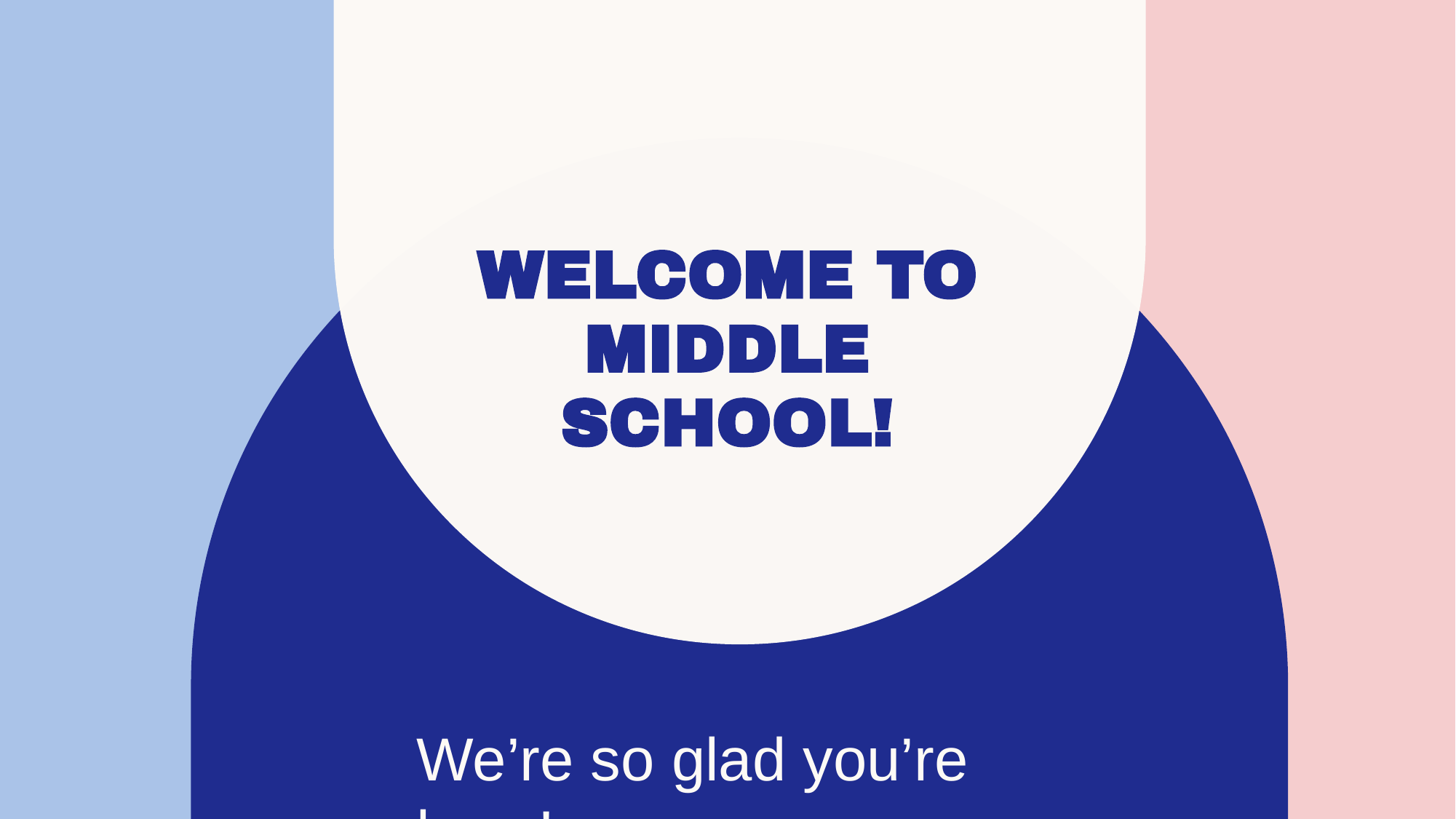

# Welcome to Middle School!
We’re so glad you’re here!
​